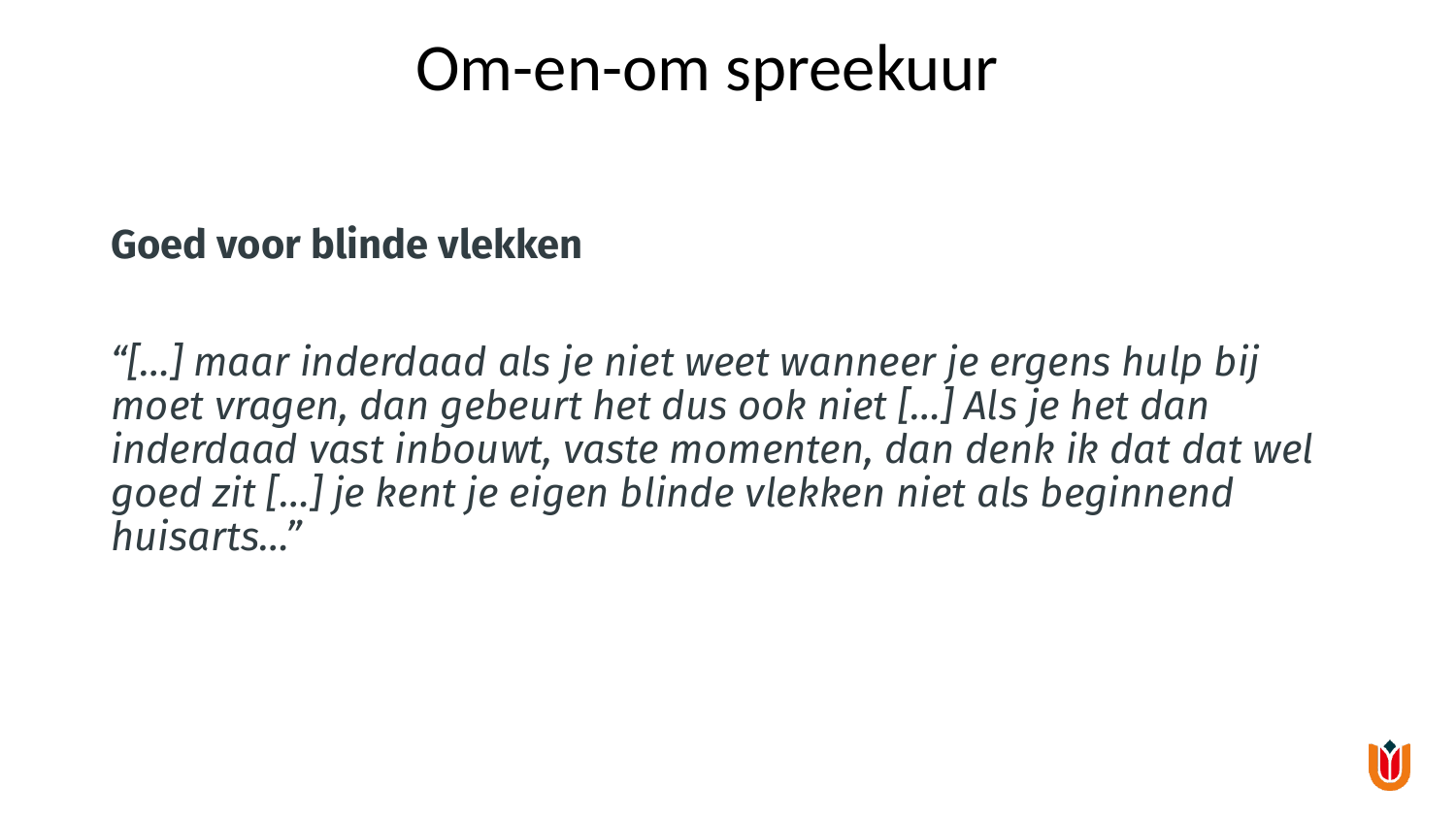

# Om-en-om spreekuur
Goed voor blinde vlekken

“[…] maar inderdaad als je niet weet wanneer je ergens hulp bij moet vragen, dan gebeurt het dus ook niet […] Als je het dan inderdaad vast inbouwt, vaste momenten, dan denk ik dat dat wel goed zit […] je kent je eigen blinde vlekken niet als beginnend huisarts…”